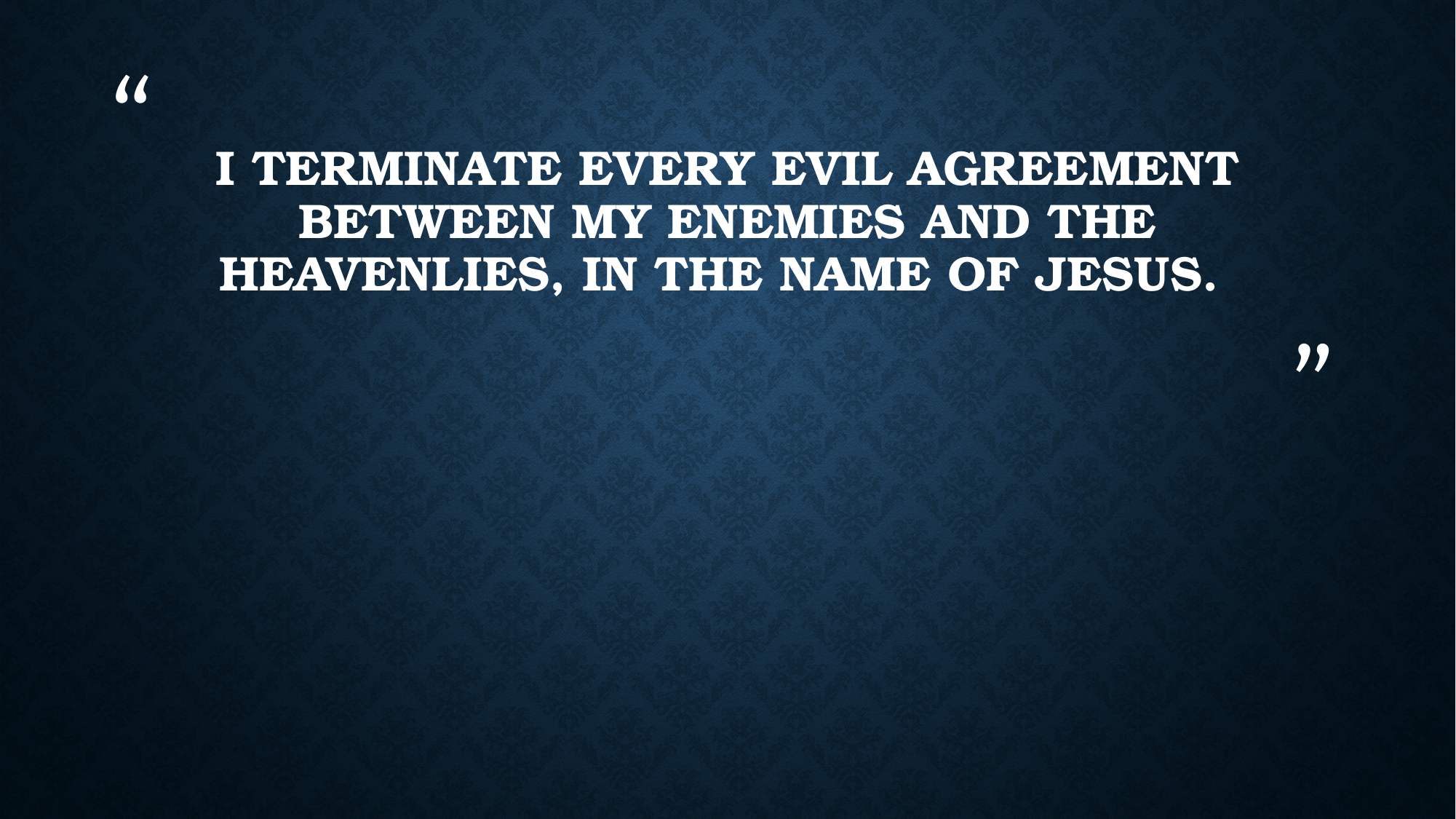

# I terminate every evil agreement between my enemies and the heavenlies, in the name of Jesus.